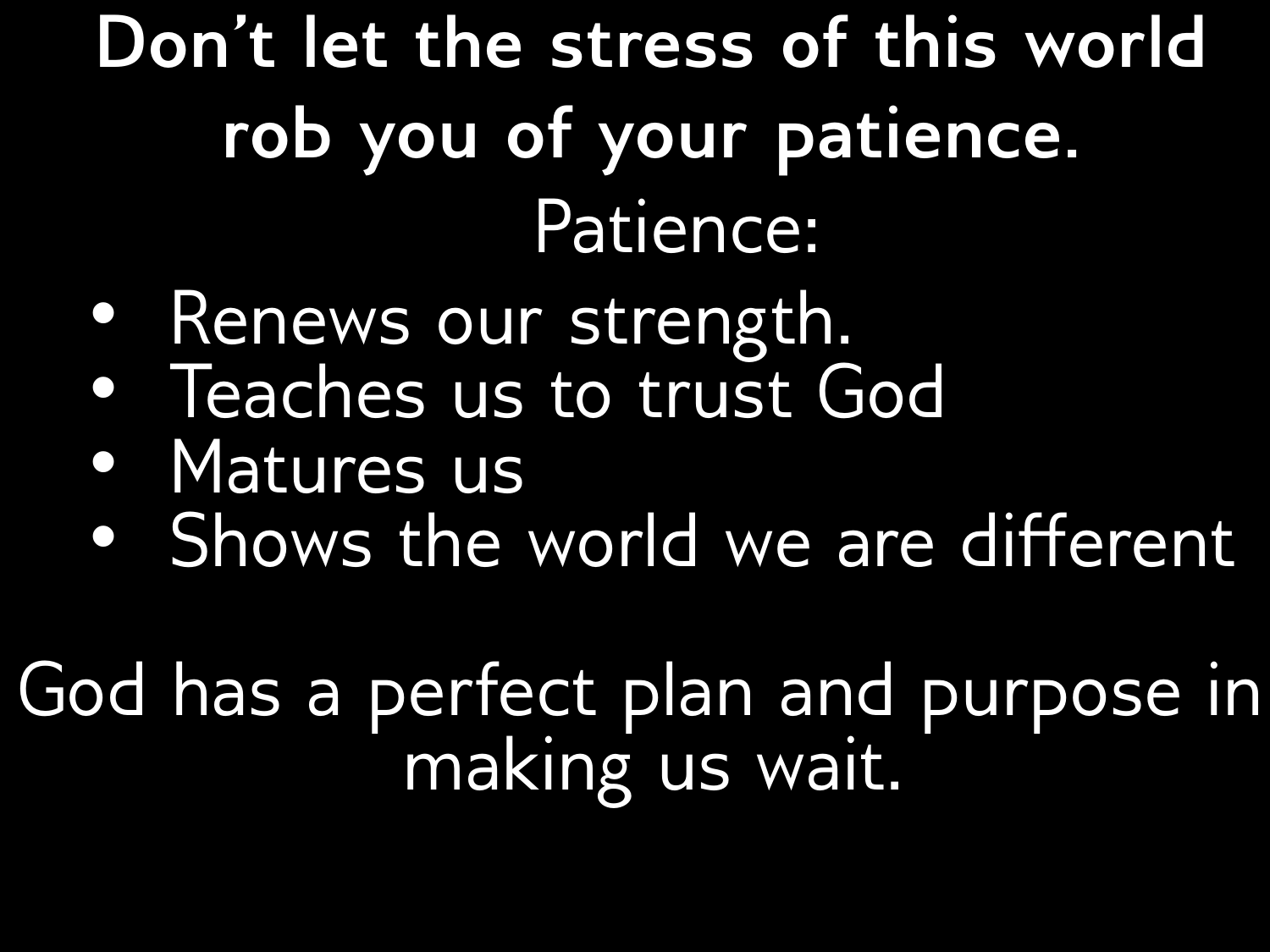

Patience:

Renews our strength.
Teaches us to trust God
Matures us
Shows the world we are different

God has a perfect plan and purpose in making us wait.
# Don’t let the stress of this world rob you of your patience.